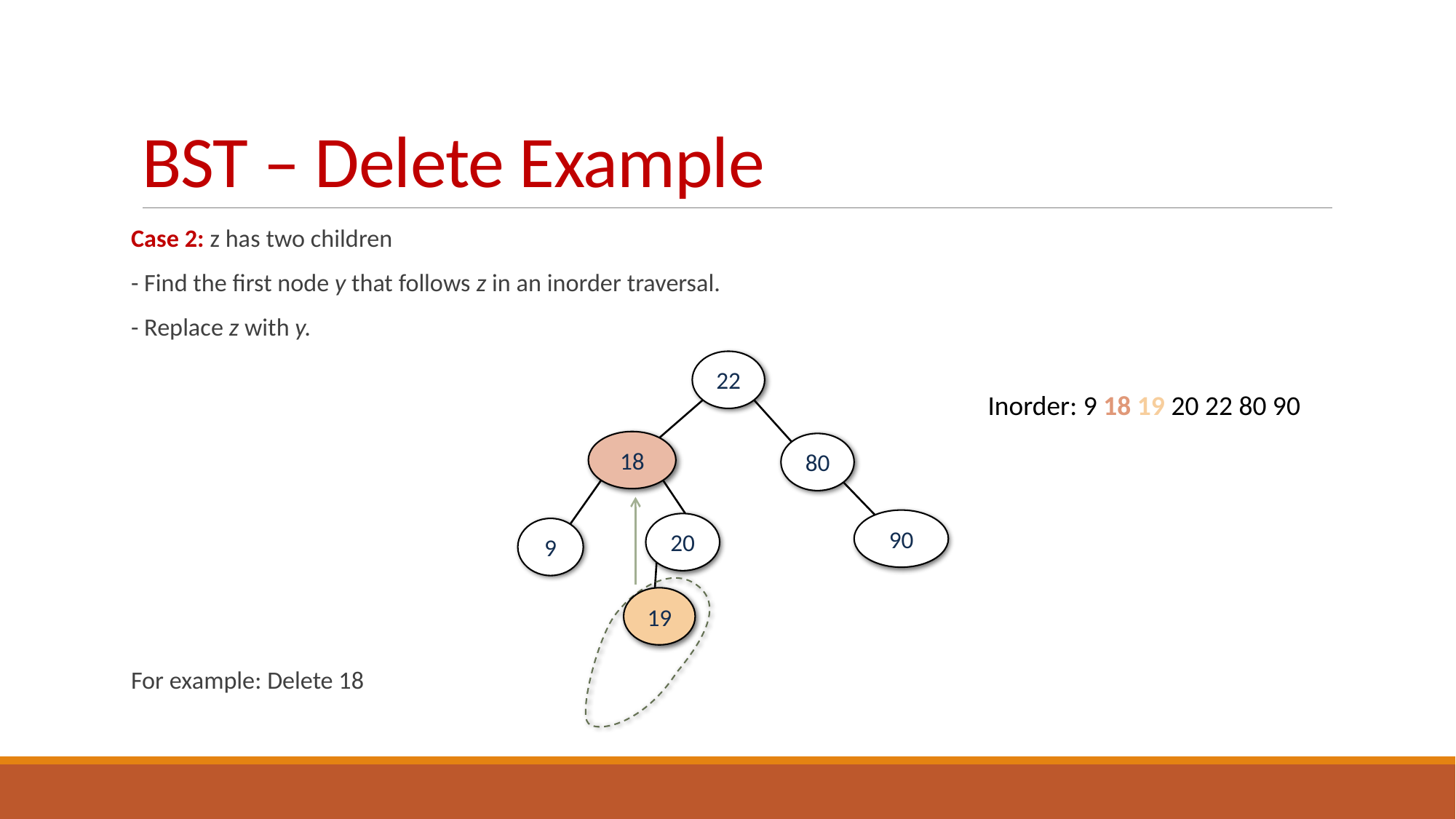

# BST – Delete Example
Case 2: z has two children
- Find the first node y that follows z in an inorder traversal.
- Replace z with y.

For example: Delete 18
22
Inorder: 9 18 19 20 22 80 90
18
80
90
20
9

19